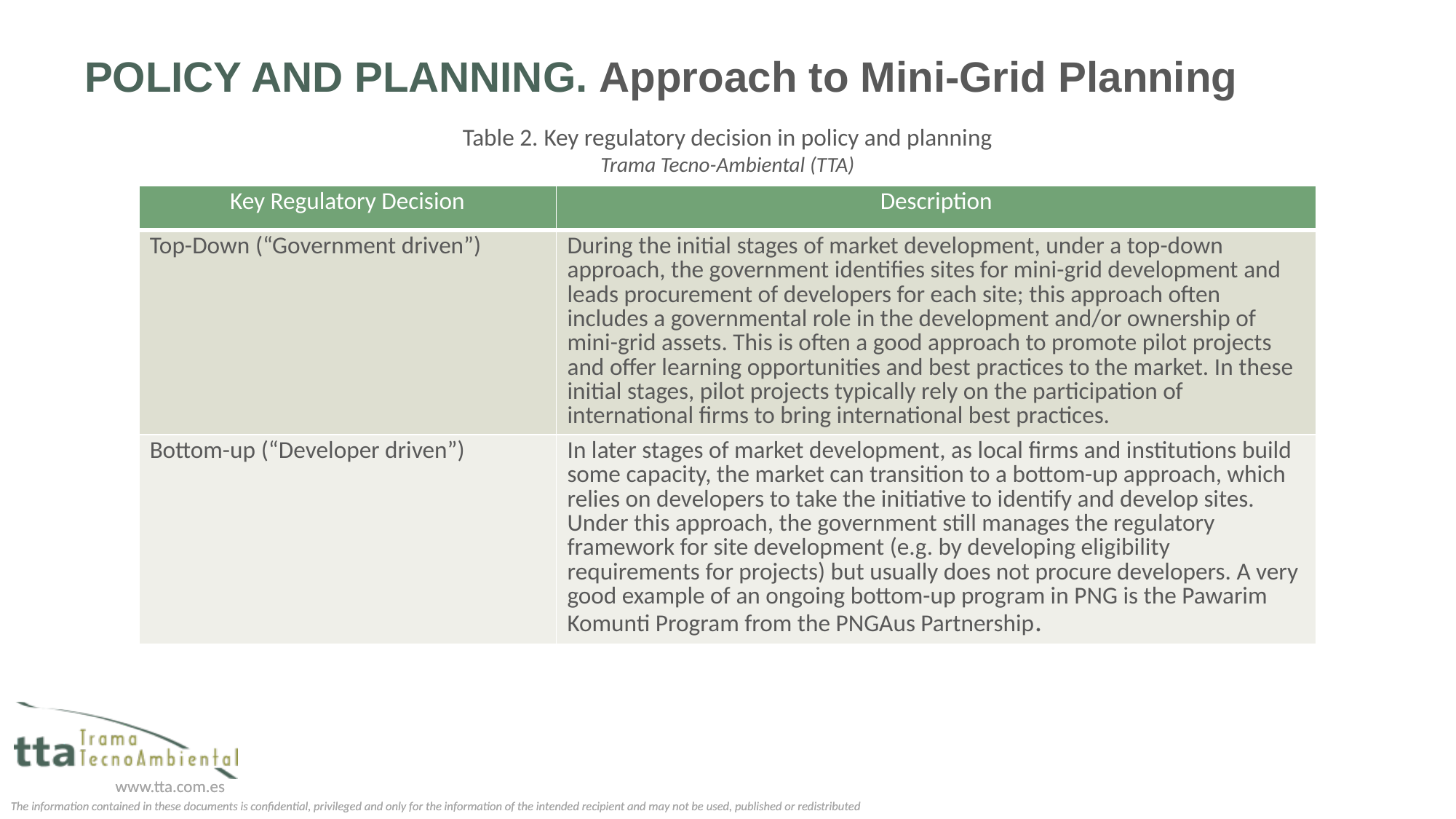

# POLICY AND PLANNING. Approach to Mini-Grid Planning
Table 2. Key regulatory decision in policy and planning
Trama Tecno-Ambiental (TTA)
| Key Regulatory Decision | Description |
| --- | --- |
| Top-Down (“Government driven”) | During the initial stages of market development, under a top-down approach, the government identifies sites for mini-grid development and leads procurement of developers for each site; this approach often includes a governmental role in the development and/or ownership of mini-grid assets. This is often a good approach to promote pilot projects and offer learning opportunities and best practices to the market. In these initial stages, pilot projects typically rely on the participation of international firms to bring international best practices. |
| Bottom-up (“Developer driven”) | In later stages of market development, as local firms and institutions build some capacity, the market can transition to a bottom-up approach, which relies on developers to take the initiative to identify and develop sites. Under this approach, the government still manages the regulatory framework for site development (e.g. by developing eligibility requirements for projects) but usually does not procure developers. A very good example of an ongoing bottom-up program in PNG is the Pawarim Komunti Program from the PNGAus Partnership. |